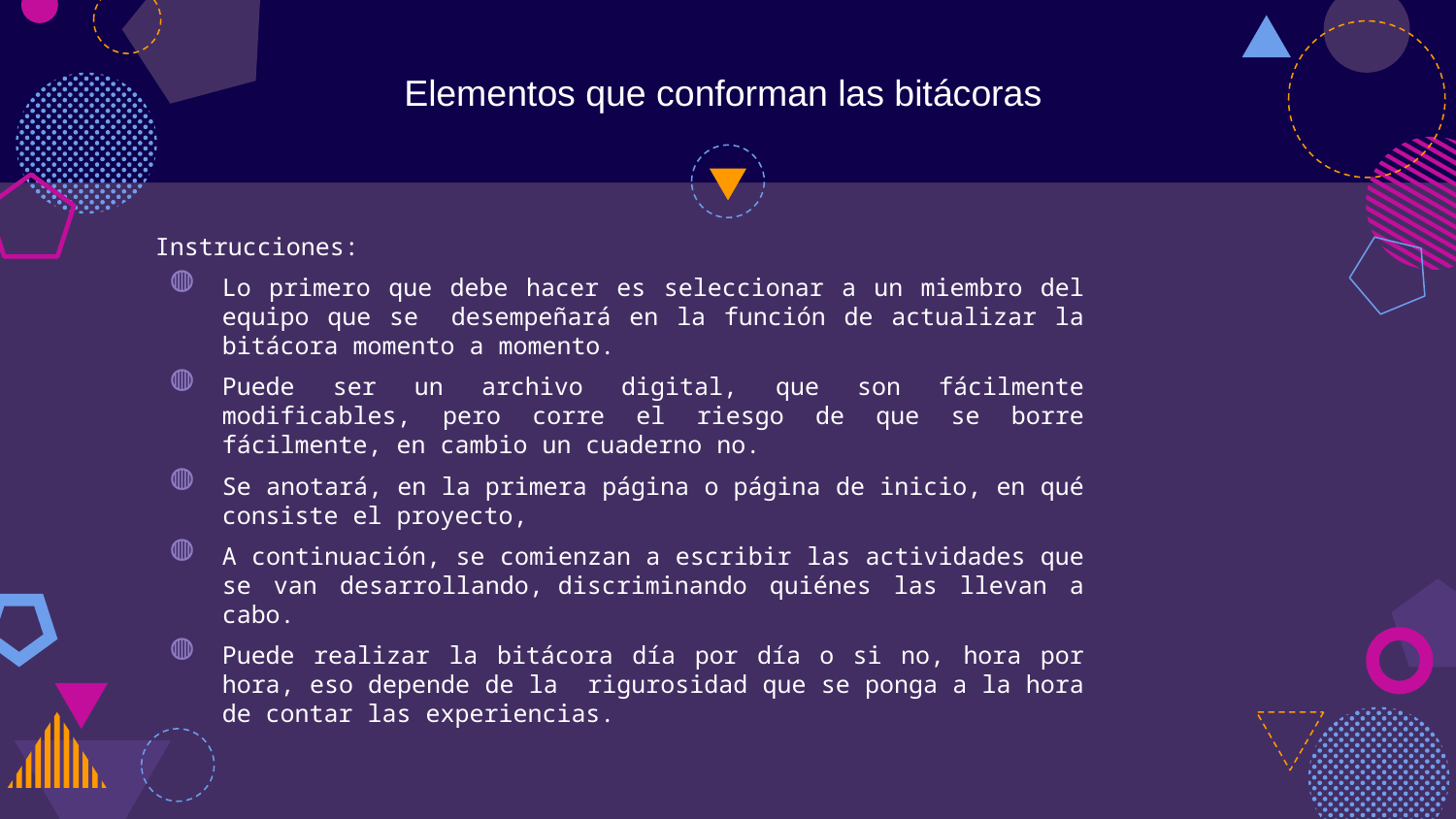

# Elementos que conforman las bitácoras
Instrucciones:
Lo primero que debe hacer es seleccionar a un miembro del equipo que se  desempeñará en la función de actualizar la bitácora momento a momento.
Puede ser un archivo digital, que son fácilmente modificables, pero corre el riesgo de que se borre fácilmente, en cambio un cuaderno no.
Se anotará, en la primera página o página de inicio, en qué consiste el proyecto,
A continuación, se comienzan a escribir las actividades que se van desarrollando, discriminando quiénes las llevan a cabo.
Puede realizar la bitácora día por día o si no, hora por hora, eso depende de la  rigurosidad que se ponga a la hora de contar las experiencias.